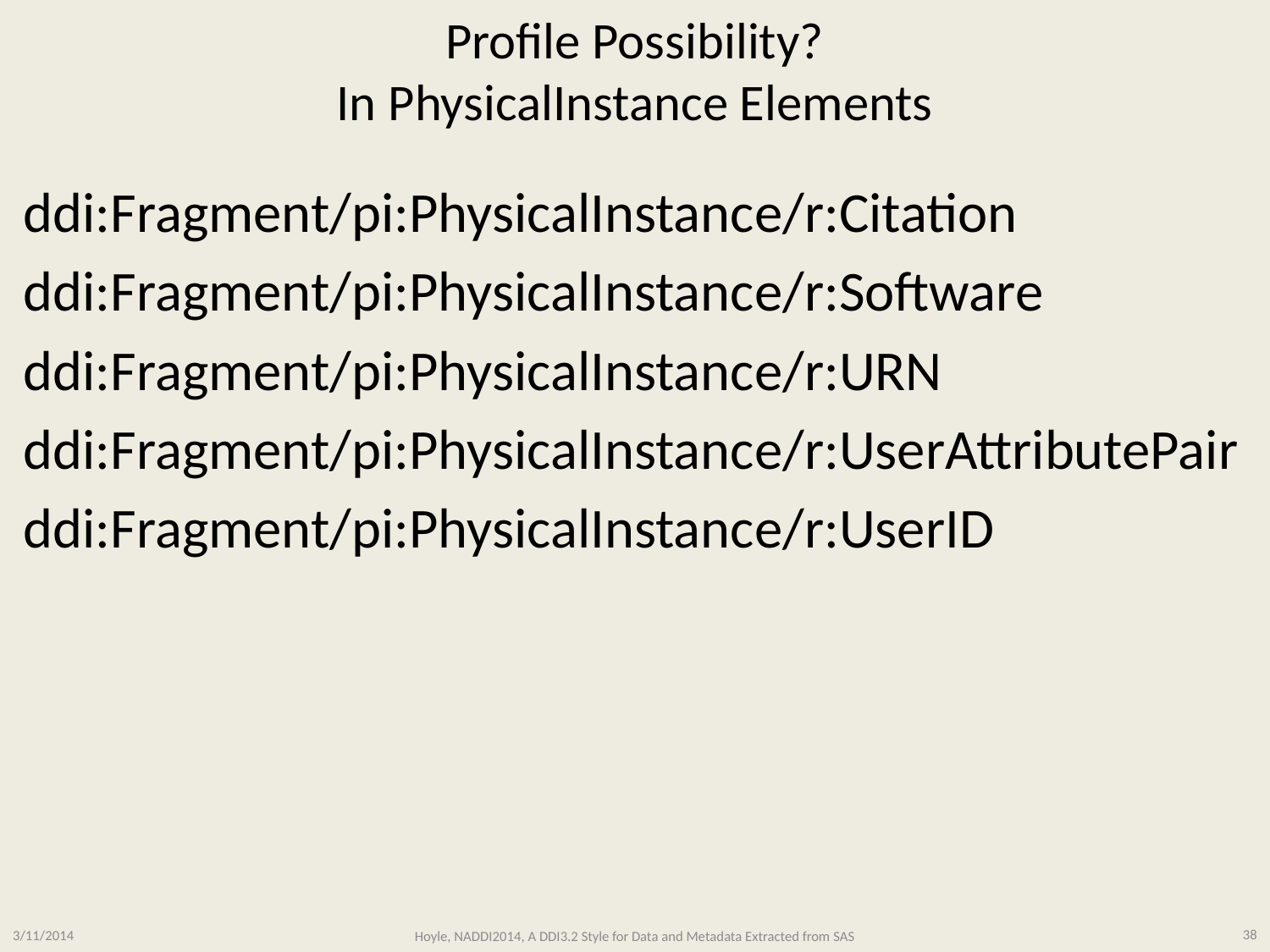

# Profile Possibility? In PhysicalInstance Elements
ddi:Fragment/pi:PhysicalInstance/r:Citation
ddi:Fragment/pi:PhysicalInstance/r:Software
ddi:Fragment/pi:PhysicalInstance/r:URN
ddi:Fragment/pi:PhysicalInstance/r:UserAttributePair
ddi:Fragment/pi:PhysicalInstance/r:UserID
3/11/2014
Hoyle, NADDI2014, A DDI3.2 Style for Data and Metadata Extracted from SAS
38